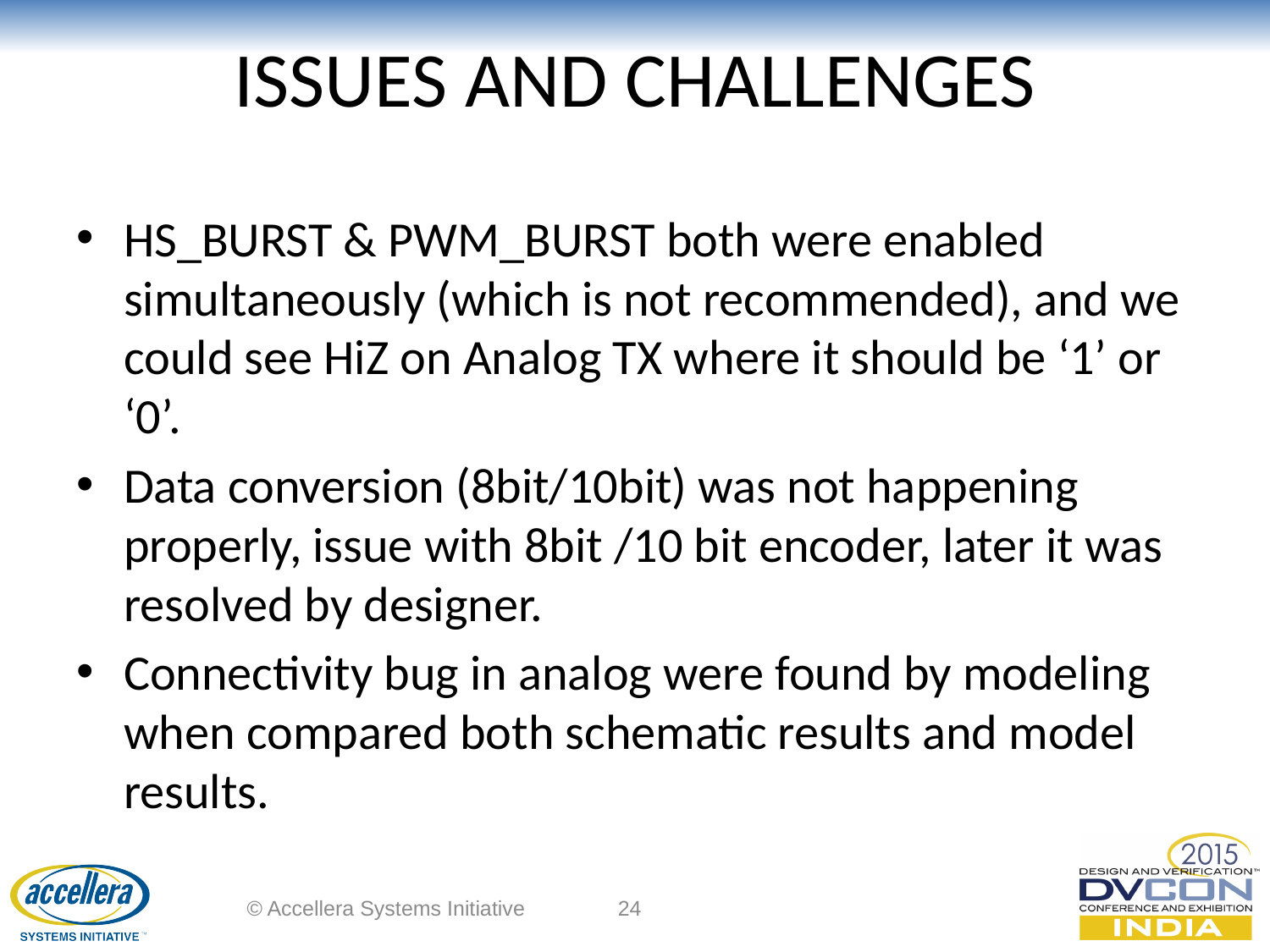

# ISSUES AND CHALLENGES
HS_BURST & PWM_BURST both were enabled simultaneously (which is not recommended), and we could see HiZ on Analog TX where it should be ‘1’ or ‘0’.
Data conversion (8bit/10bit) was not happening properly, issue with 8bit /10 bit encoder, later it was resolved by designer.
Connectivity bug in analog were found by modeling when compared both schematic results and model results.
© Accellera Systems Initiative
24